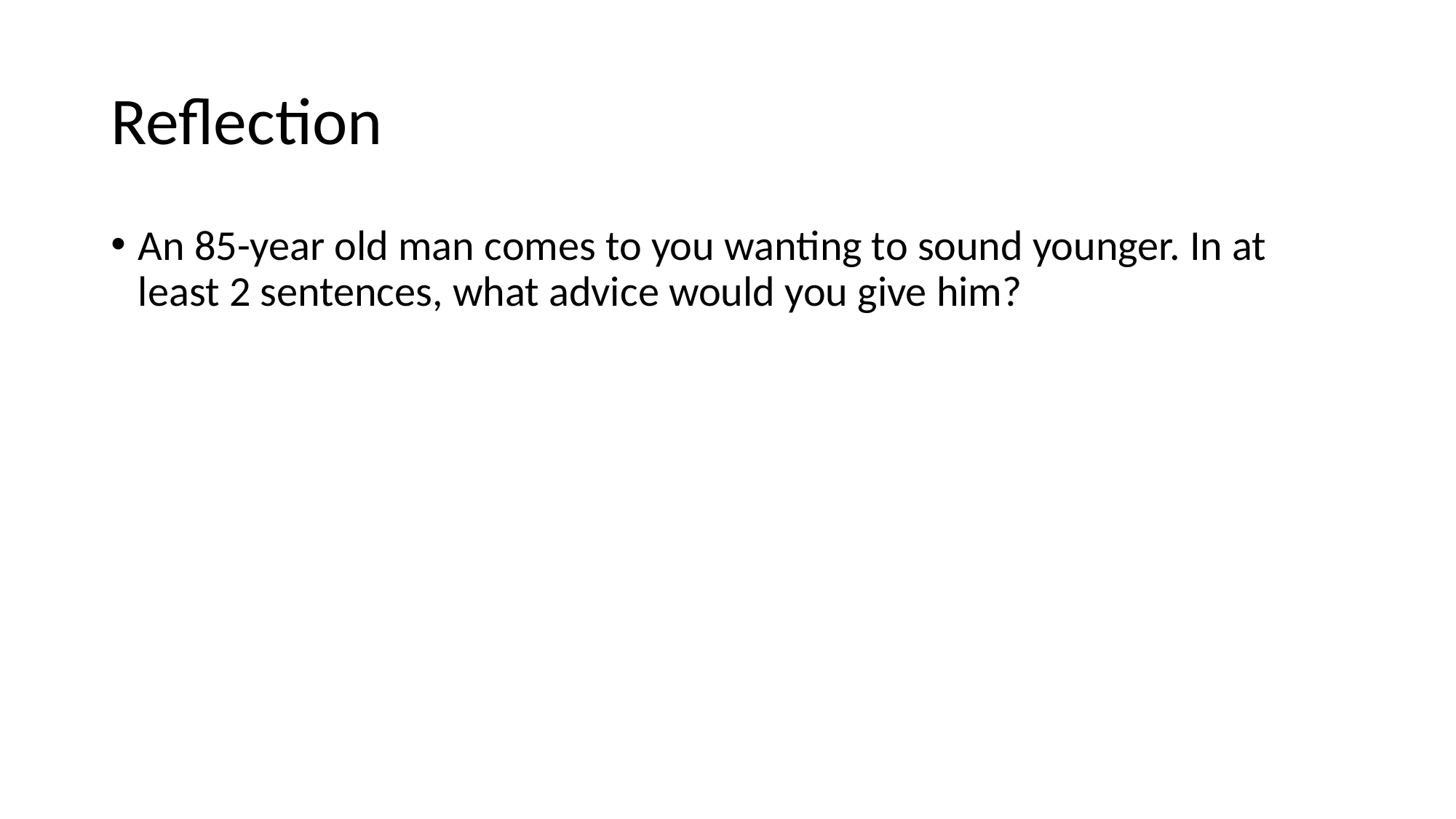

# Reflection
An 85-year old man comes to you wanting to sound younger. In at least 2 sentences, what advice would you give him?